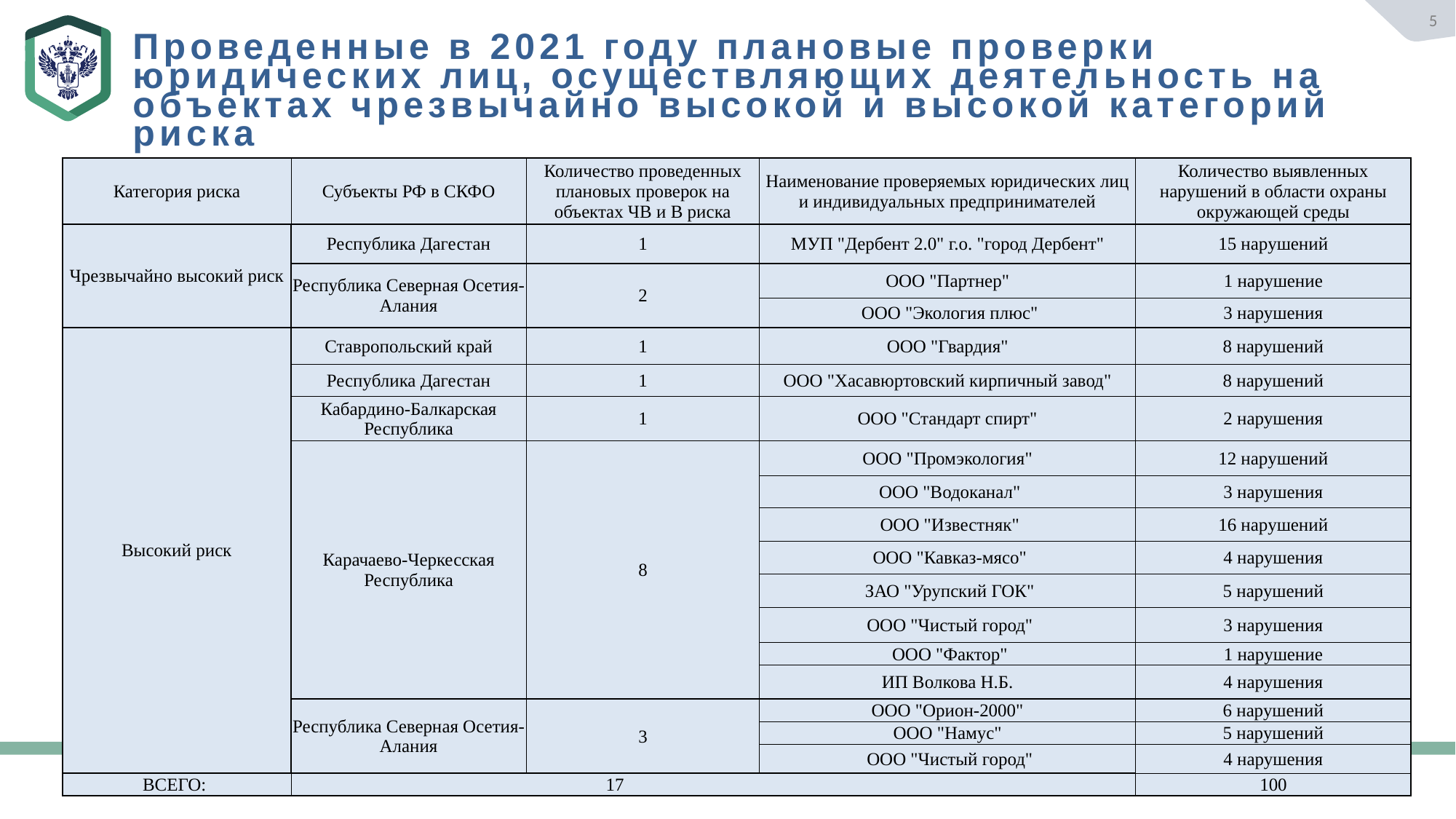

5

Проведенные в 2021 году плановые проверки юридических лиц, осуществляющих деятельность на  объектах чрезвычайно высокой и высокой категорий риска
| Категория риска | Субъекты РФ в СКФО | Количество проведенных плановых проверок на объектах ЧВ и В риска | Наименование проверяемых юридических лиц и индивидуальных предпринимателей | Количество выявленных нарушений в области охраны окружающей среды |
| --- | --- | --- | --- | --- |
| Чрезвычайно высокий риск | Республика Дагестан | 1 | МУП "Дербент 2.0" г.о. "город Дербент" | 15 нарушений |
|  | Республика Северная Осетия-Алания | 2 | ООО "Партнер" | 1 нарушение |
|  |  |  | ООО "Экология плюс" | 3 нарушения |
| Высокий риск | Ставропольский край | 1 | ООО "Гвардия" | 8 нарушений |
|  | Республика Дагестан | 1 | ООО "Хасавюртовский кирпичный завод" | 8 нарушений |
|  | Кабардино-Балкарская Республика | 1 | ООО "Стандарт спирт" | 2 нарушения |
|  | Карачаево-Черкесская Республика | 8 | ООО "Промэкология" | 12 нарушений |
|  |  |  | ООО "Водоканал" | 3 нарушения |
|  |  |  | ООО "Известняк" | 16 нарушений |
|  |  |  | ООО "Кавказ-мясо" | 4 нарушения |
|  |  |  | ЗАО "Урупский ГОК" | 5 нарушений |
|  |  |  | ООО "Чистый город" | 3 нарушения |
|  |  |  | ООО "Фактор" | 1 нарушение |
|  |  |  | ИП Волкова Н.Б. | 4 нарушения |
|  | Республика Северная Осетия-Алания | 3 | ООО "Орион-2000" | 6 нарушений |
|  |  |  | ООО "Намус" | 5 нарушений |
|  |  |  | ООО "Чистый город" | 4 нарушения |
| ВСЕГО: | 17 |  |  | 100 |